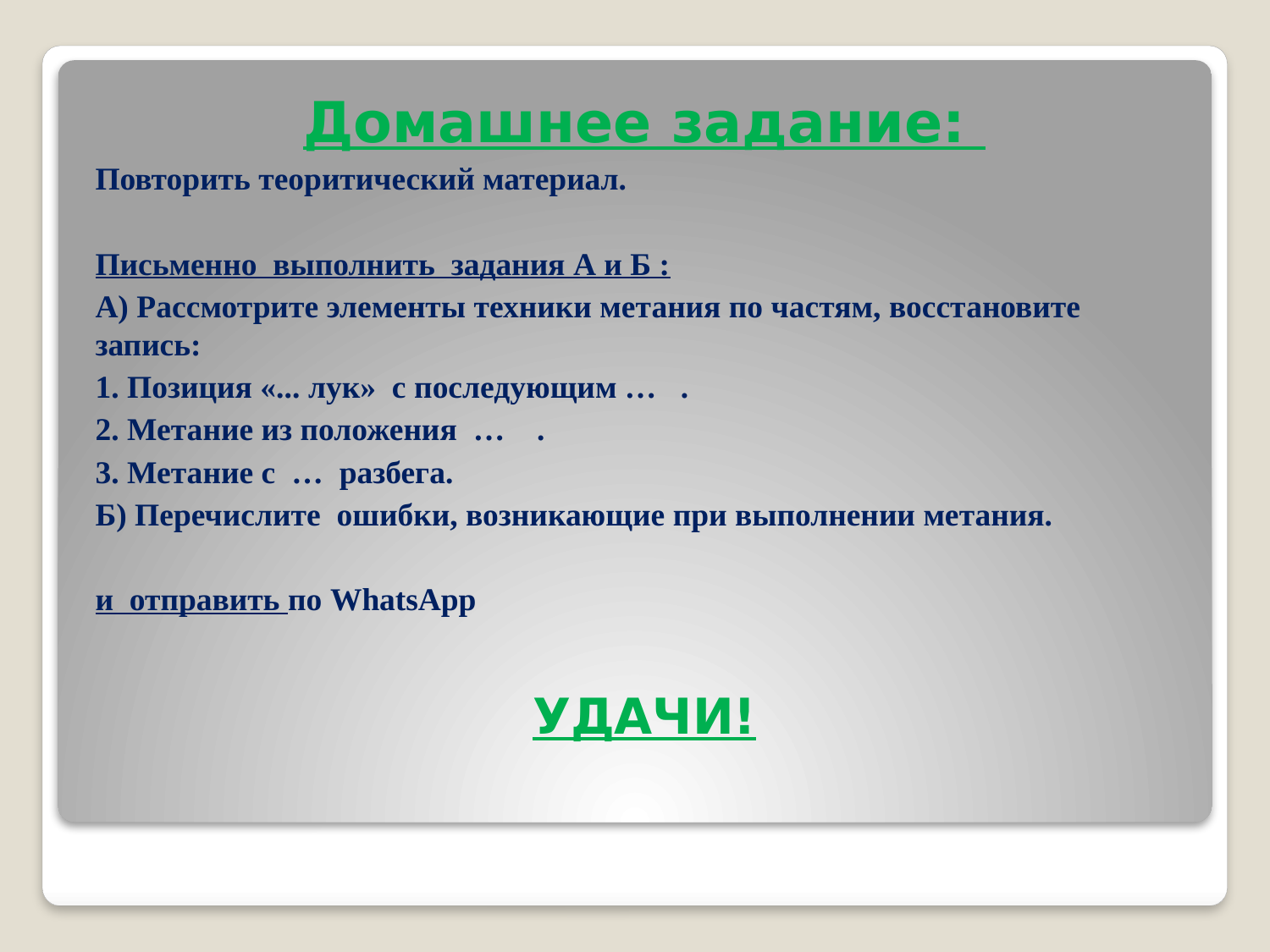

Домашнее задание:
Повторить теоритический материал.

Письменно  выполнить  задания А и Б :
А) Рассмотрите элементы техники метания по частям, восстановите запись:
1. Позиция «... лук»  с последующим …   .
2. Метание из положения  …    .
3. Метание с  …  разбега.
Б) Перечислите  ошибки, возникающие при выполнении метания.

и  отправить по WhatsApp

УДАЧИ!